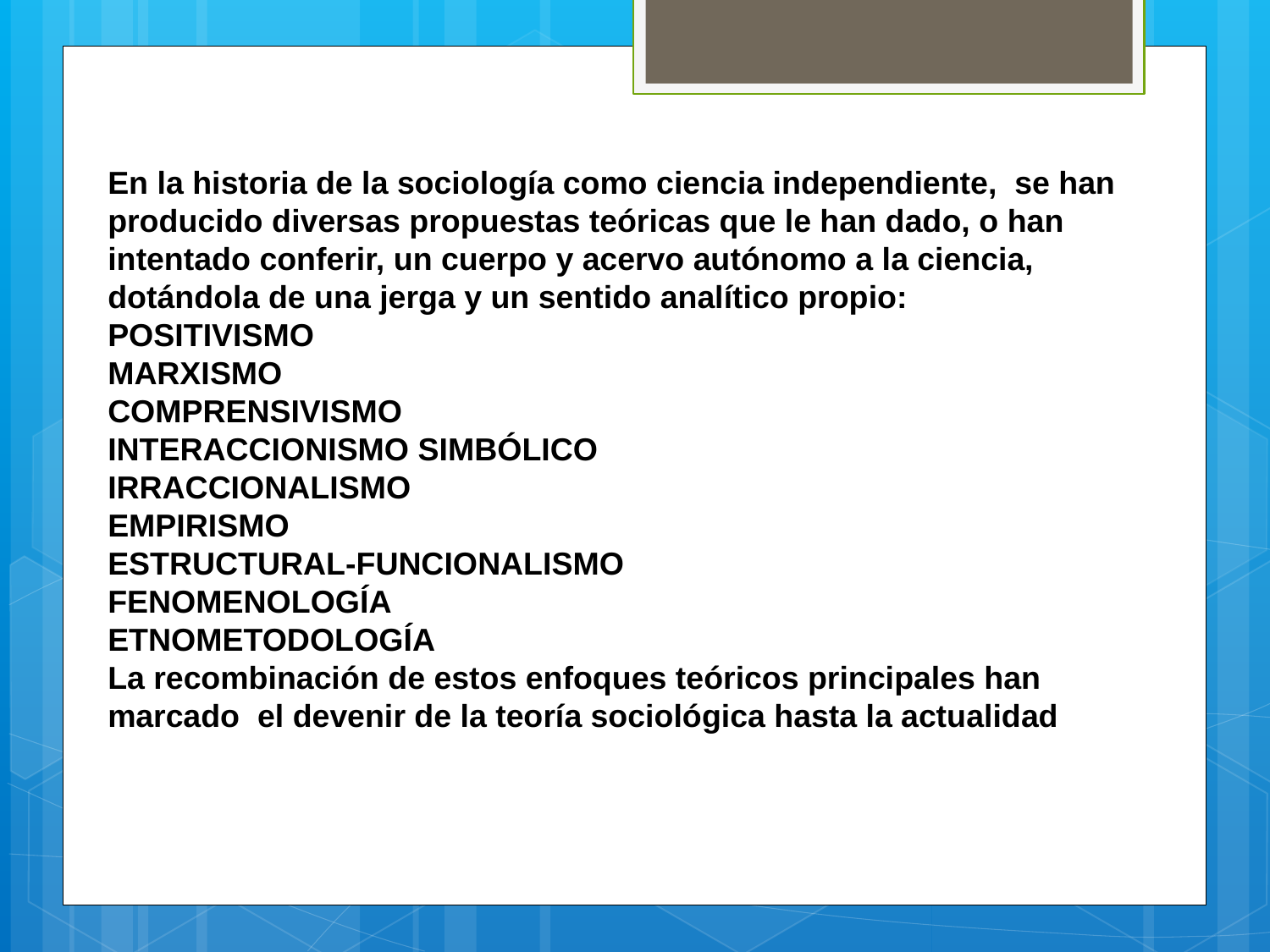

En la historia de la sociología como ciencia independiente,  se han producido diversas propuestas teóricas que le han dado, o han intentado conferir, un cuerpo y acervo autónomo a la ciencia, dotándola de una jerga y un sentido analítico propio:
POSITIVISMO
MARXISMO
COMPRENSIVISMO
INTERACCIONISMO SIMBÓLICO
IRRACCIONALISMO
EMPIRISMO
ESTRUCTURAL-FUNCIONALISMO
FENOMENOLOGÍA
ETNOMETODOLOGÍA
La recombinación de estos enfoques teóricos principales han marcado  el devenir de la teoría sociológica hasta la actualidad